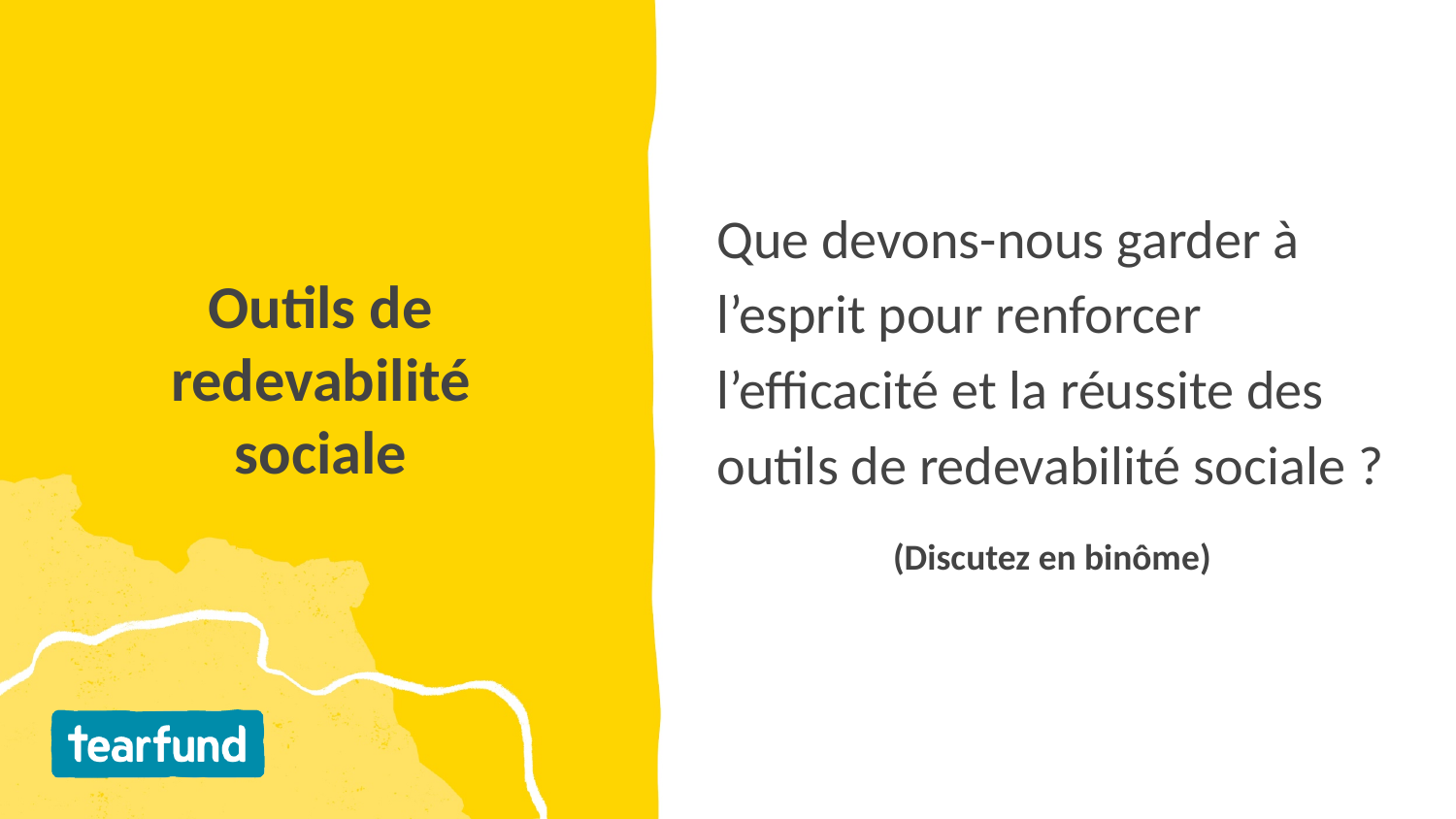

Que devons-nous garder à l’esprit pour renforcer l’efficacité et la réussite des outils de redevabilité sociale ?
(Discutez en binôme)

# Outils de redevabilité sociale